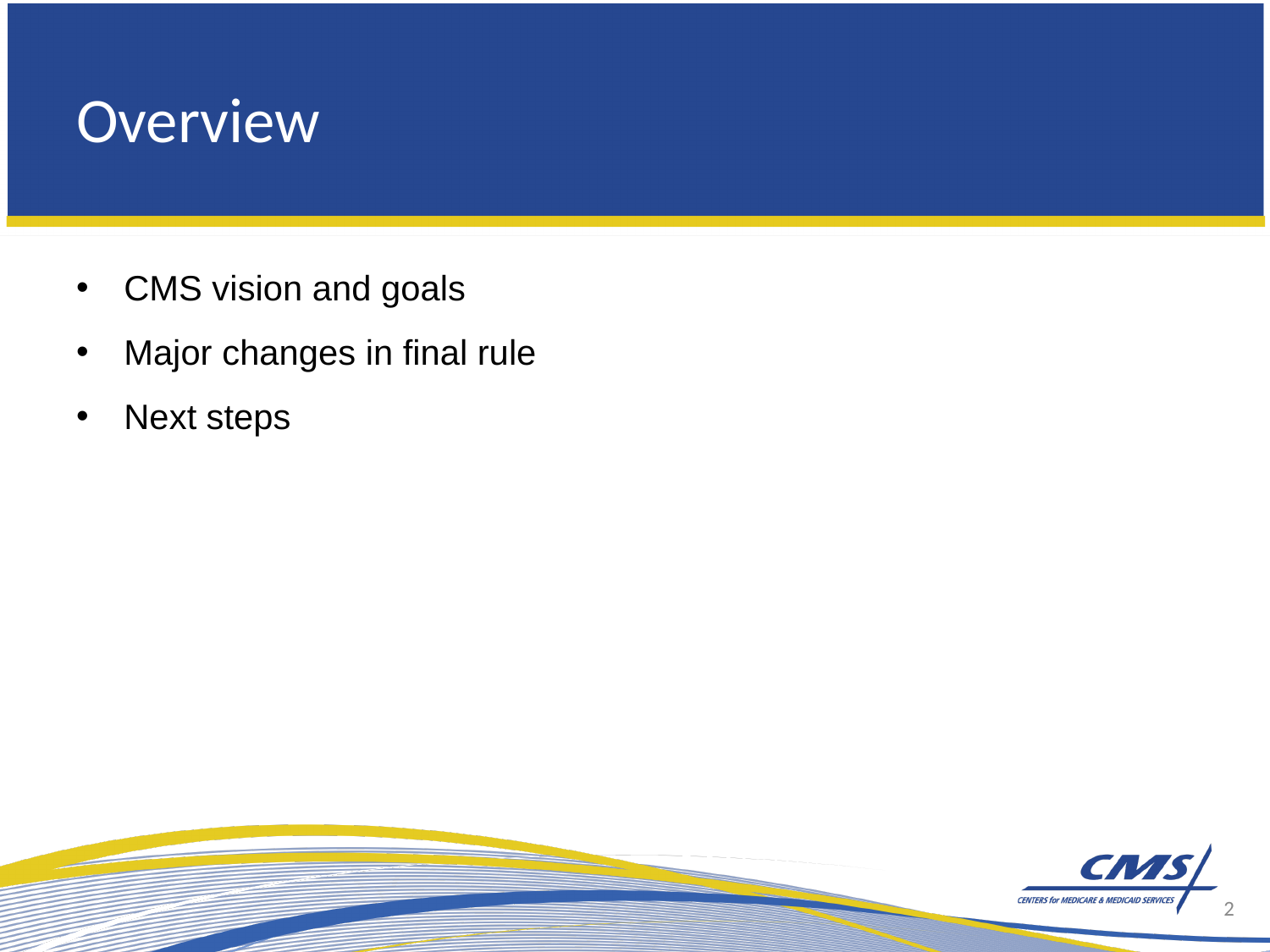

# Overview
CMS vision and goals
Major changes in final rule
Next steps
2